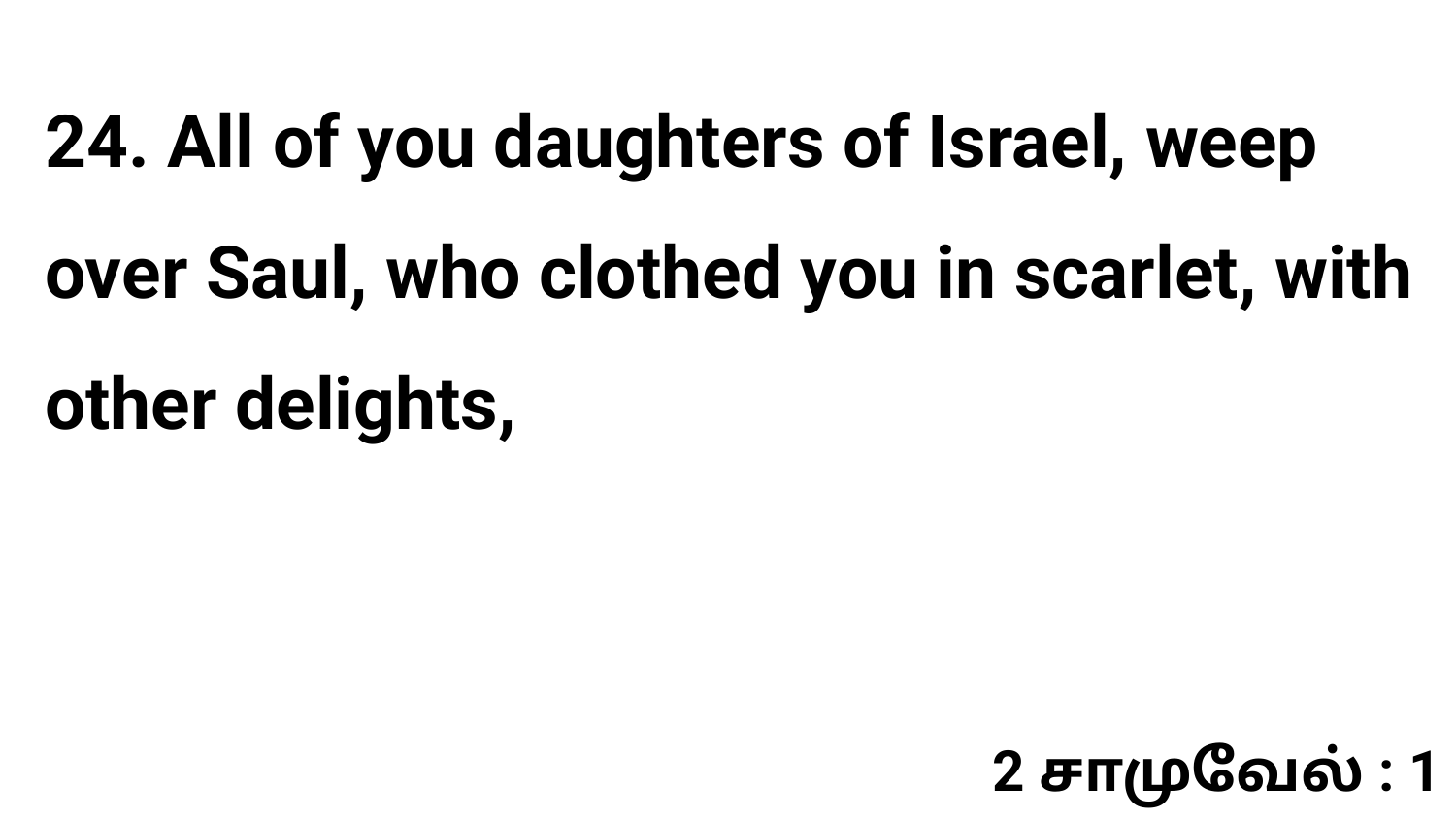

24. All of you daughters of Israel, weep over Saul, who clothed you in scarlet, with other delights,
2 சாமுவேல் : 1